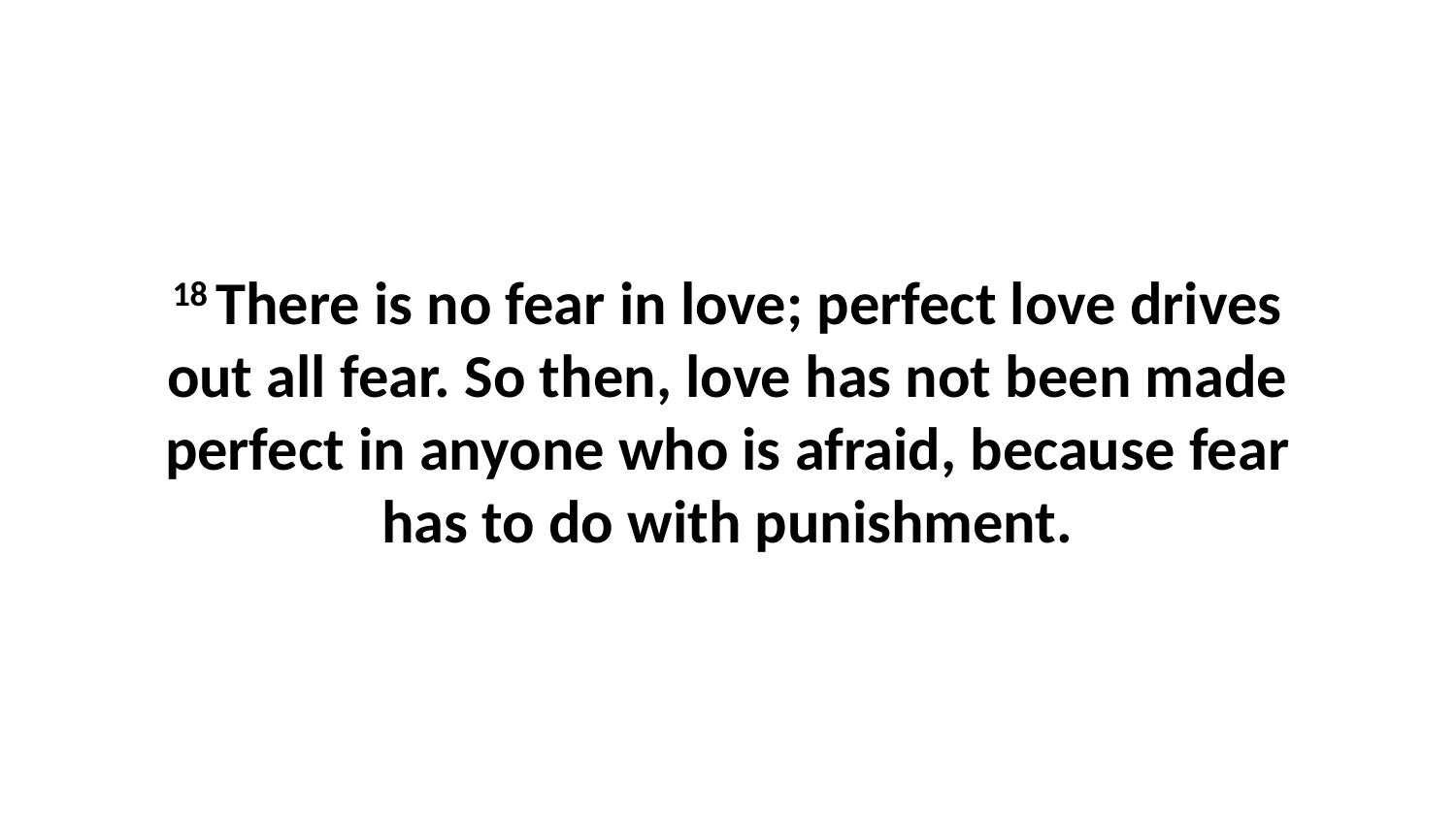

18 There is no fear in love; perfect love drives out all fear. So then, love has not been made perfect in anyone who is afraid, because fear has to do with punishment.